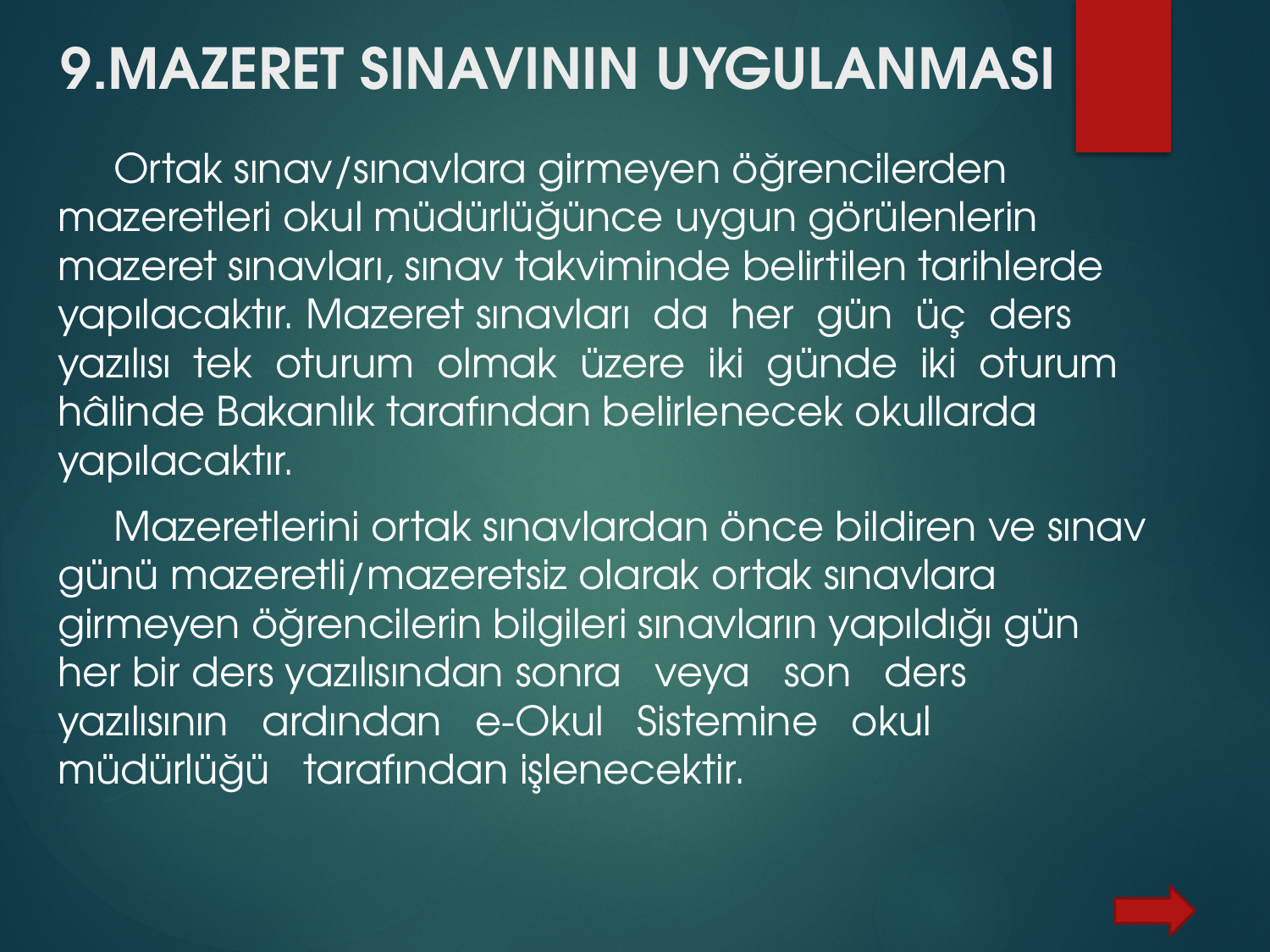

# 9.MAZERET SINAVININ UYGULANMASI
     Ortak sınav/sınavlara girmeyen öğrencilerden mazeretleri okul müdürlüğünce uygun görülenlerin mazeret sınavları, sınav takviminde belirtilen tarihlerde yapılacaktır. Mazeret sınavları  da  her  gün  üç  ders  yazılısı  tek  oturum  olmak  üzere  iki  günde  iki  oturum hâlinde Bakanlık tarafından belirlenecek okullarda yapılacaktır.
     Mazeretlerini ortak sınavlardan önce bildiren ve sınav günü mazeretli/mazeretsiz olarak ortak sınavlara girmeyen öğrencilerin bilgileri sınavların yapıldığı gün her bir ders yazılısından sonra   veya   son   ders   yazılısının   ardından   e-Okul   Sistemine   okul   müdürlüğü   tarafından işlenecektir.